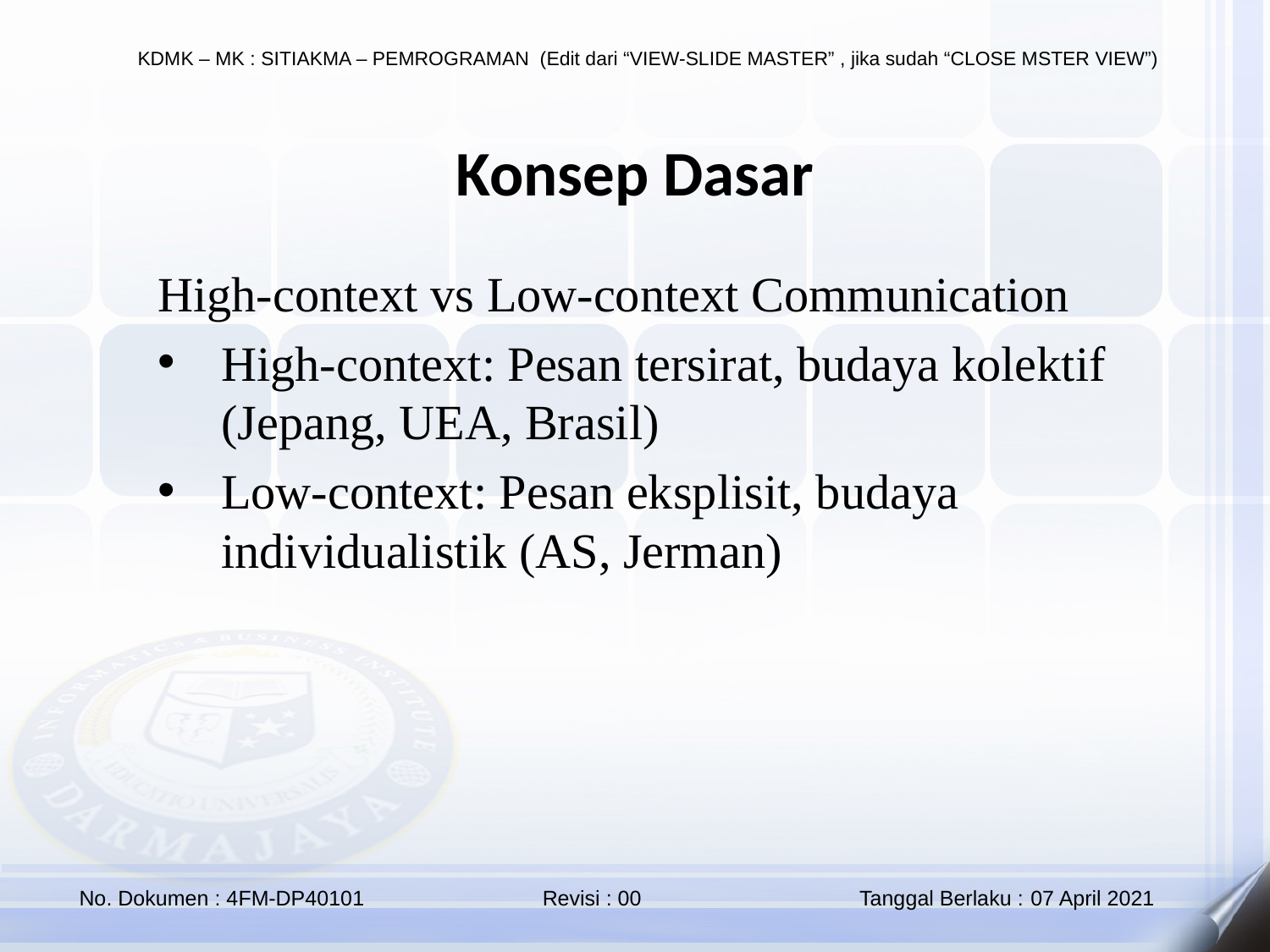

Konsep Dasar
High-context vs Low-context Communication
High-context: Pesan tersirat, budaya kolektif (Jepang, UEA, Brasil)
Low-context: Pesan eksplisit, budaya individualistik (AS, Jerman)